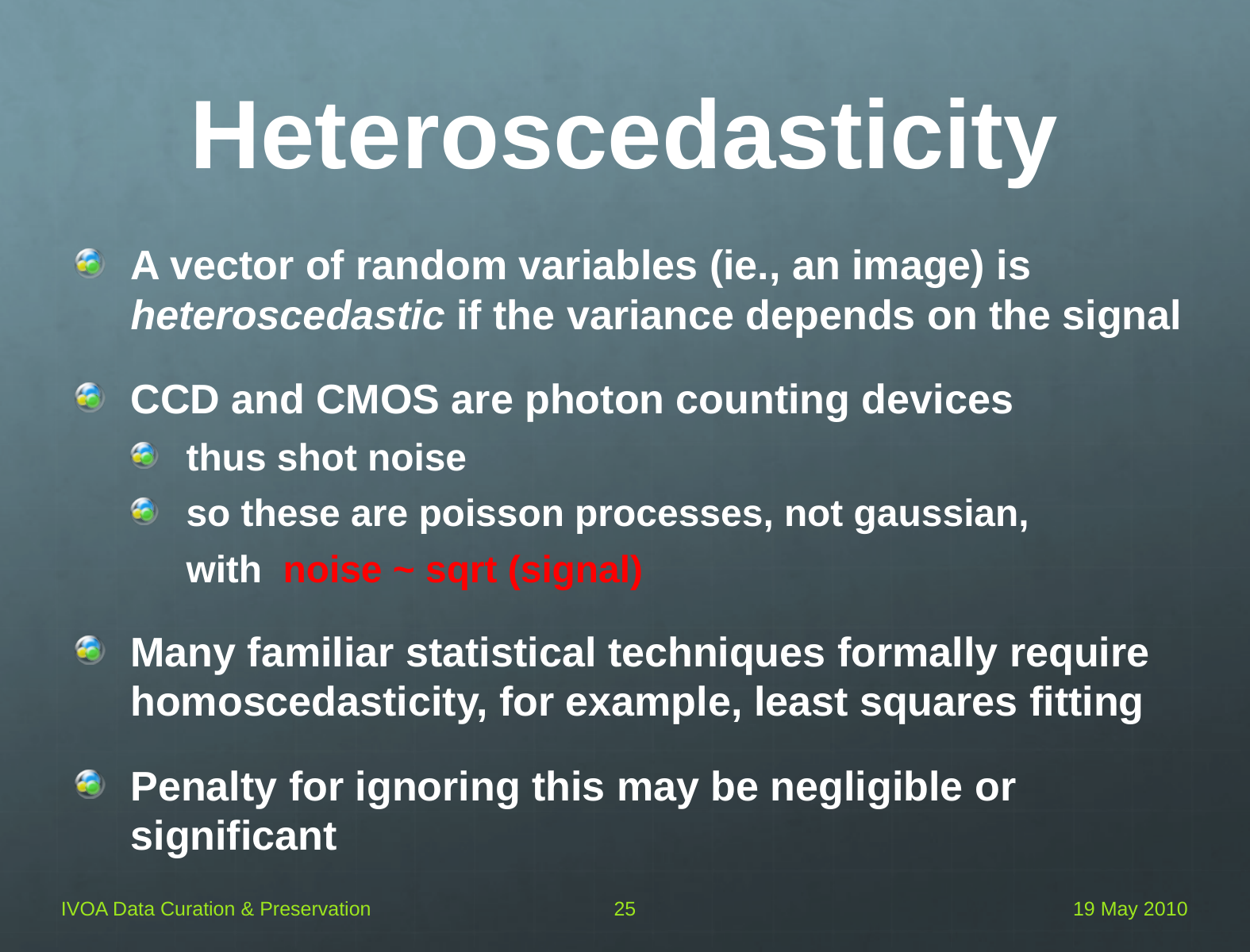

# Heteroscedasticity
A vector of random variables (ie., an image) is heteroscedastic if the variance depends on the signal
CCD and CMOS are photon counting devices
thus shot noise
so these are poisson processes, not gaussian,
	with  noise ~ sqrt (signal)
Many familiar statistical techniques formally require homoscedasticity, for example, least squares fitting
Penalty for ignoring this may be negligible or significant
IVOA Data Curation & Preservation
25
19 May 2010